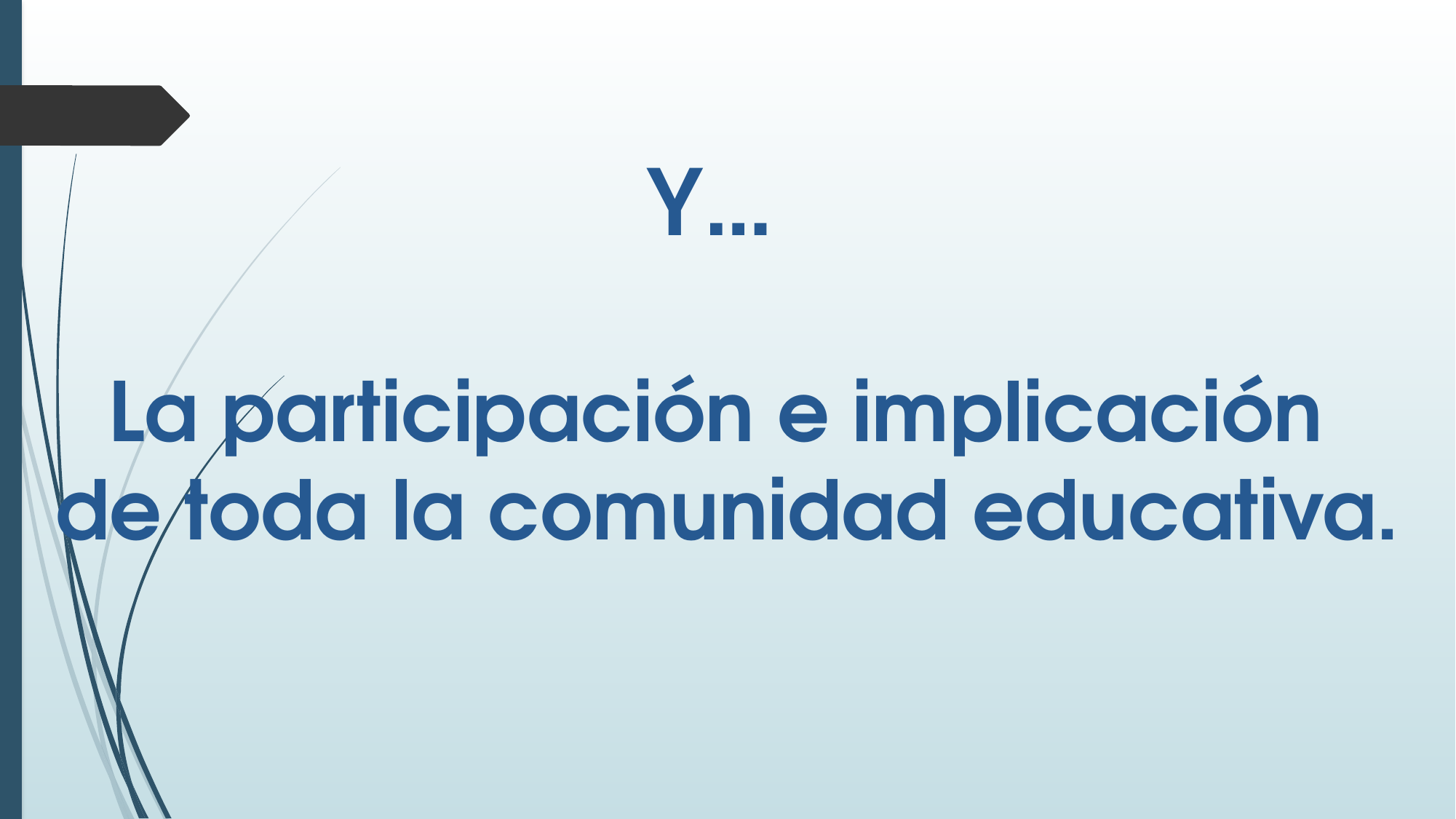

# Y…
La participación e implicación
de toda la comunidad educativa.